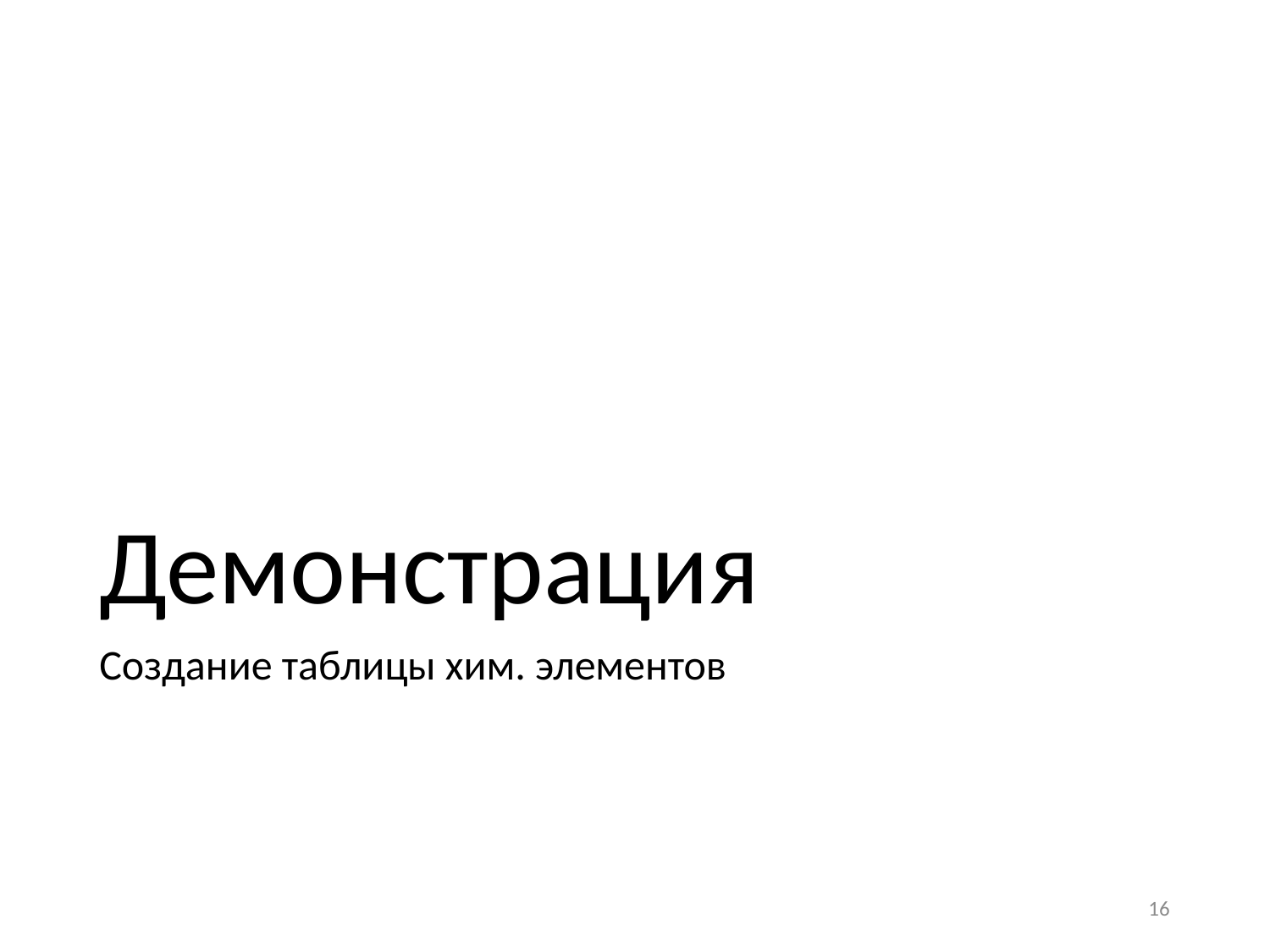

# Демонстрация
Создание таблицы хим. элементов
16